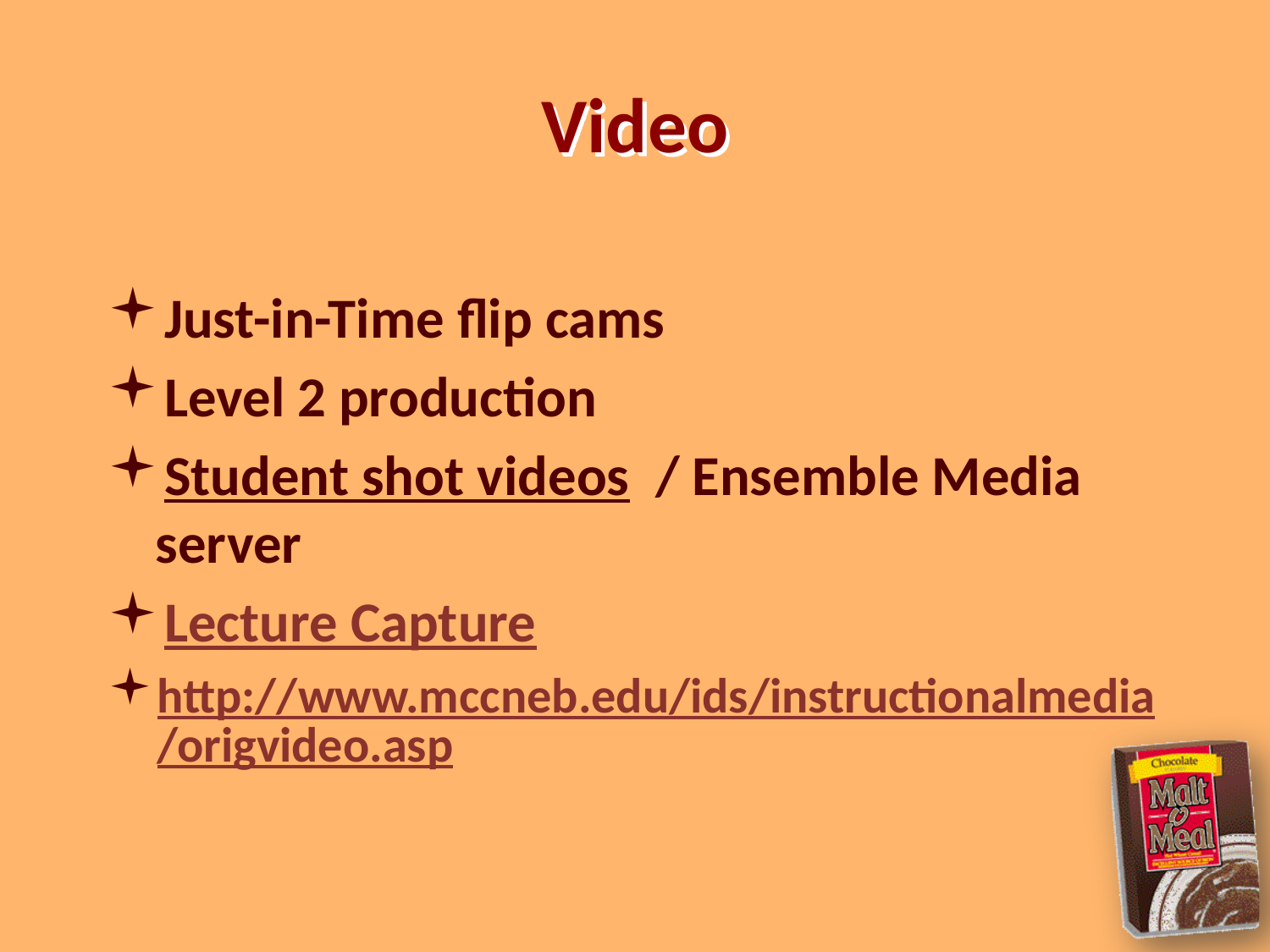

# Video
Just-in-Time flip cams
Level 2 production
Student shot videos  / Ensemble Media server
Lecture Capture
http://www.mccneb.edu/ids/instructionalmedia/origvideo.asp